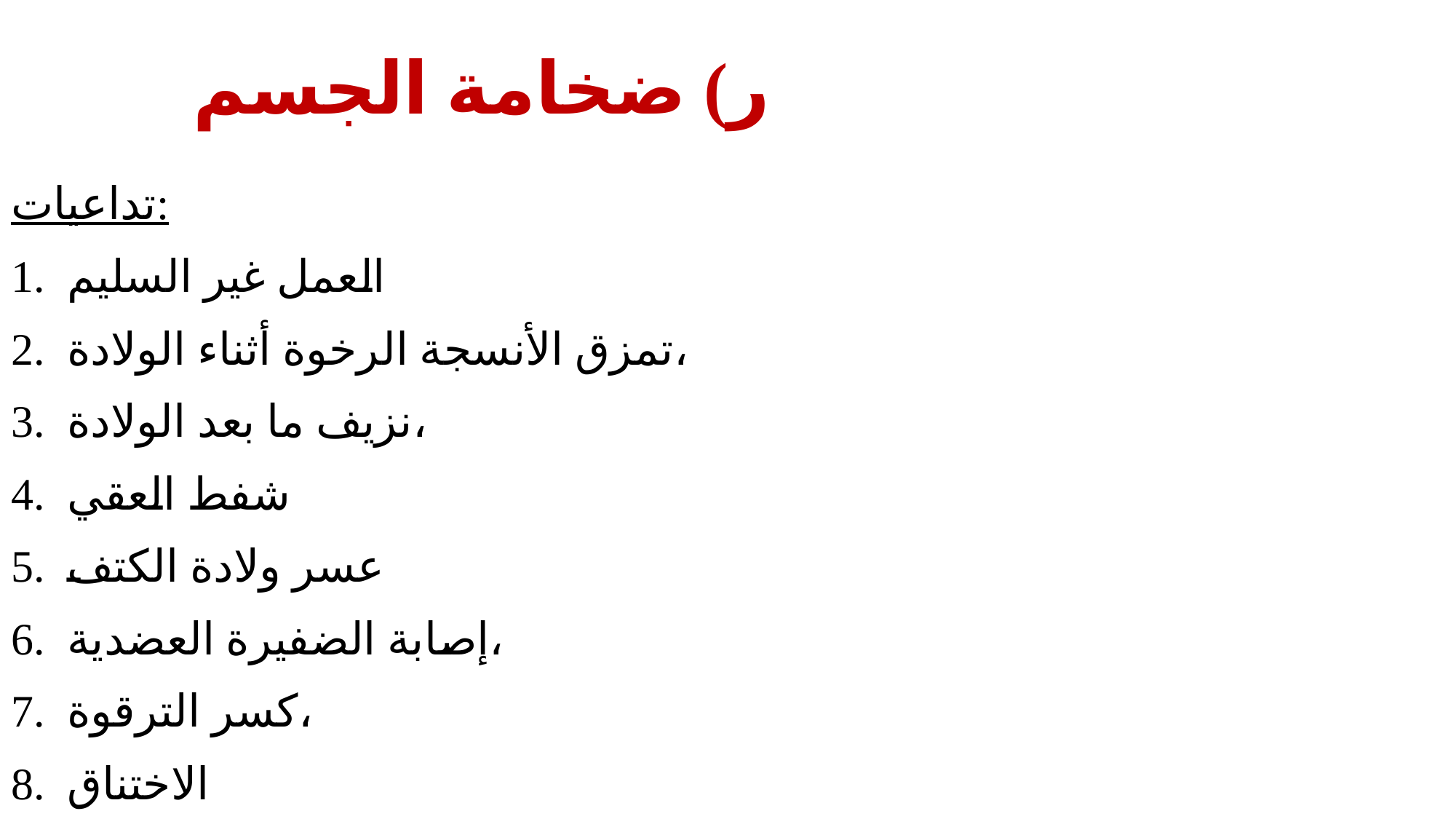

# ر) ضخامة الجسم
تداعيات:
العمل غير السليم
تمزق الأنسجة الرخوة أثناء الولادة،
نزيف ما بعد الولادة،
شفط العقي
عسر ولادة الكتف
إصابة الضفيرة العضدية،
كسر الترقوة،
الاختناق